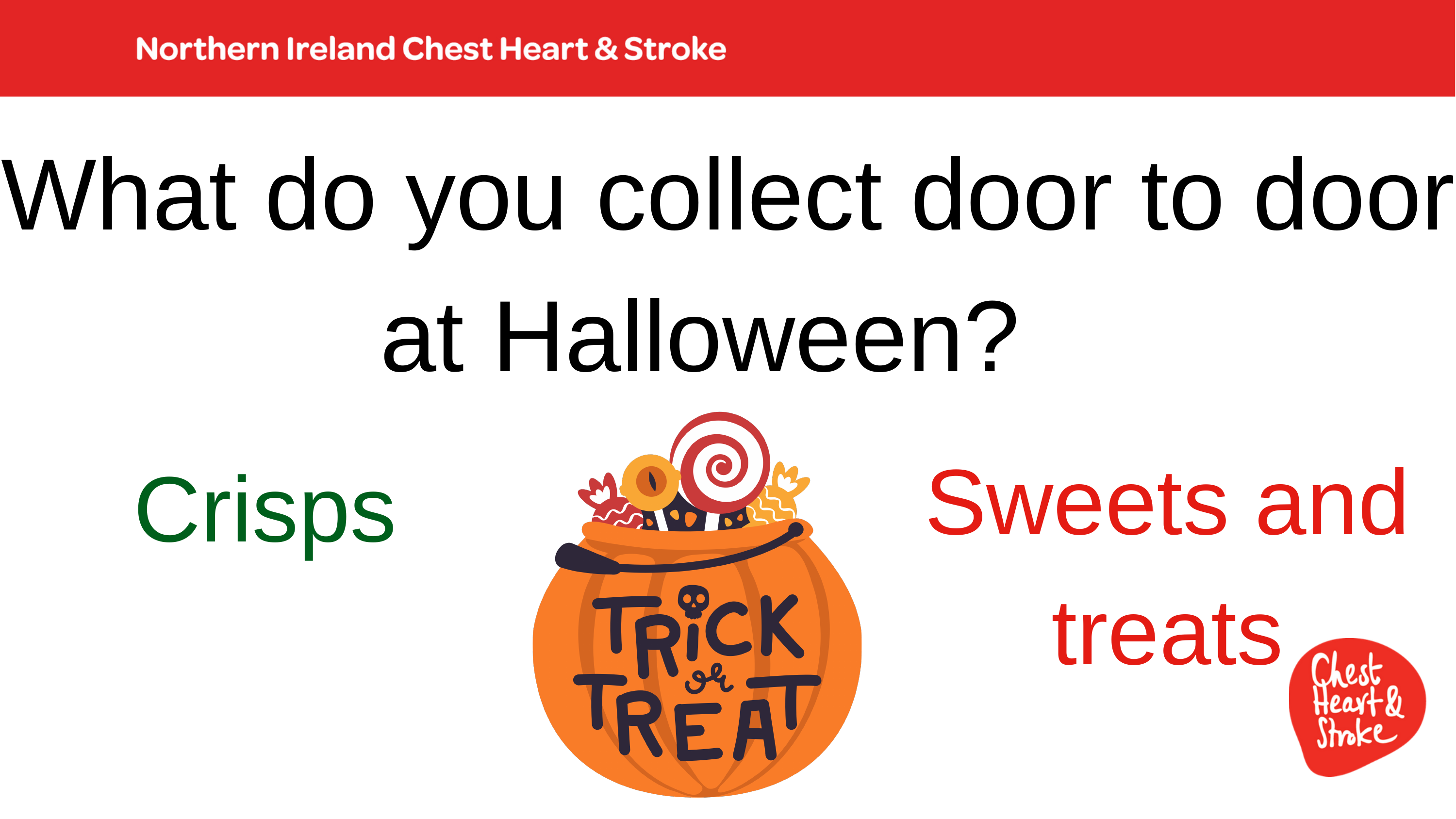

What do you collect door to door at Halloween?

Sweets and treats
Crisps